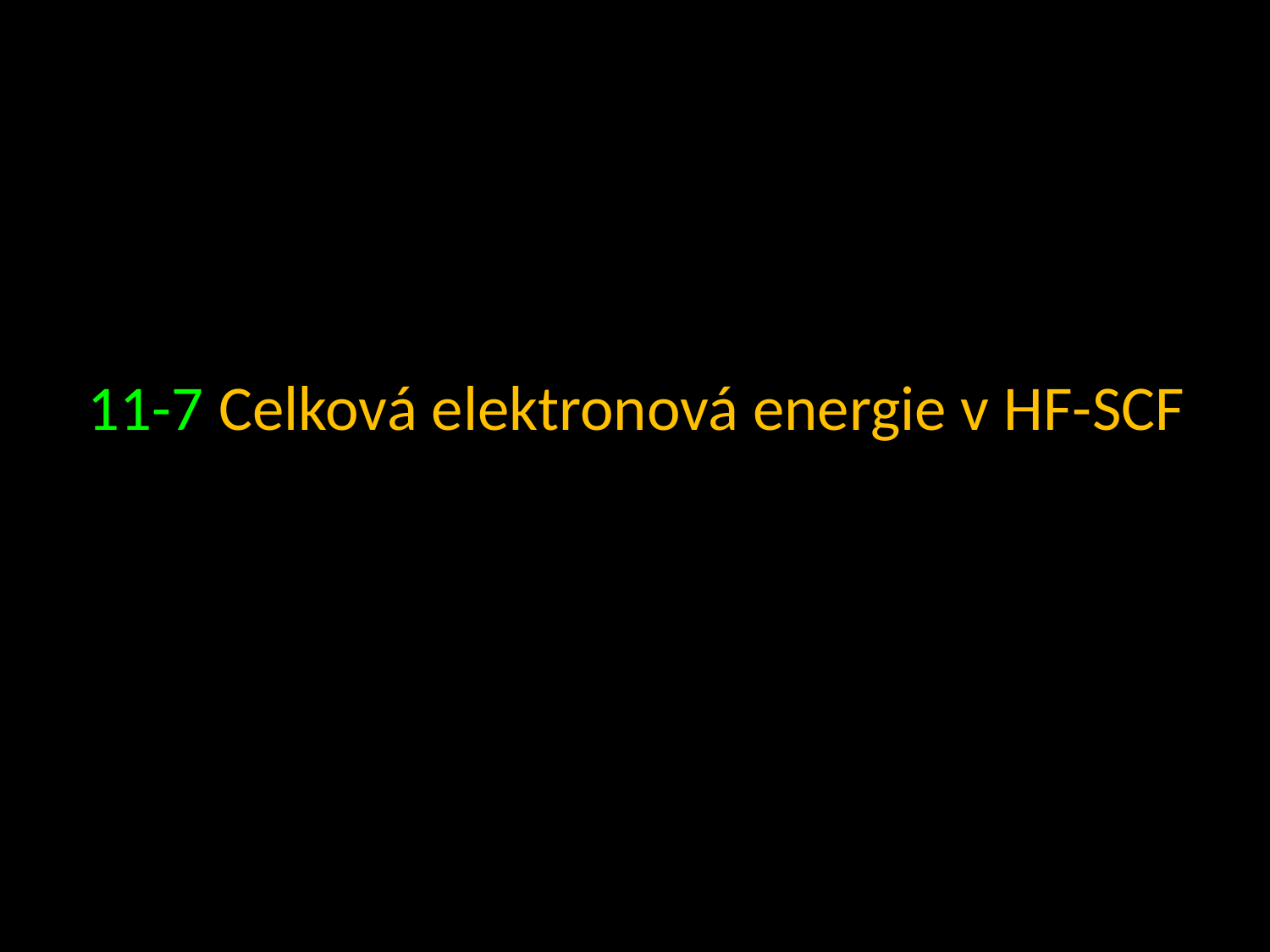

# 11-7 Celková elektronová energie v HF-SCF